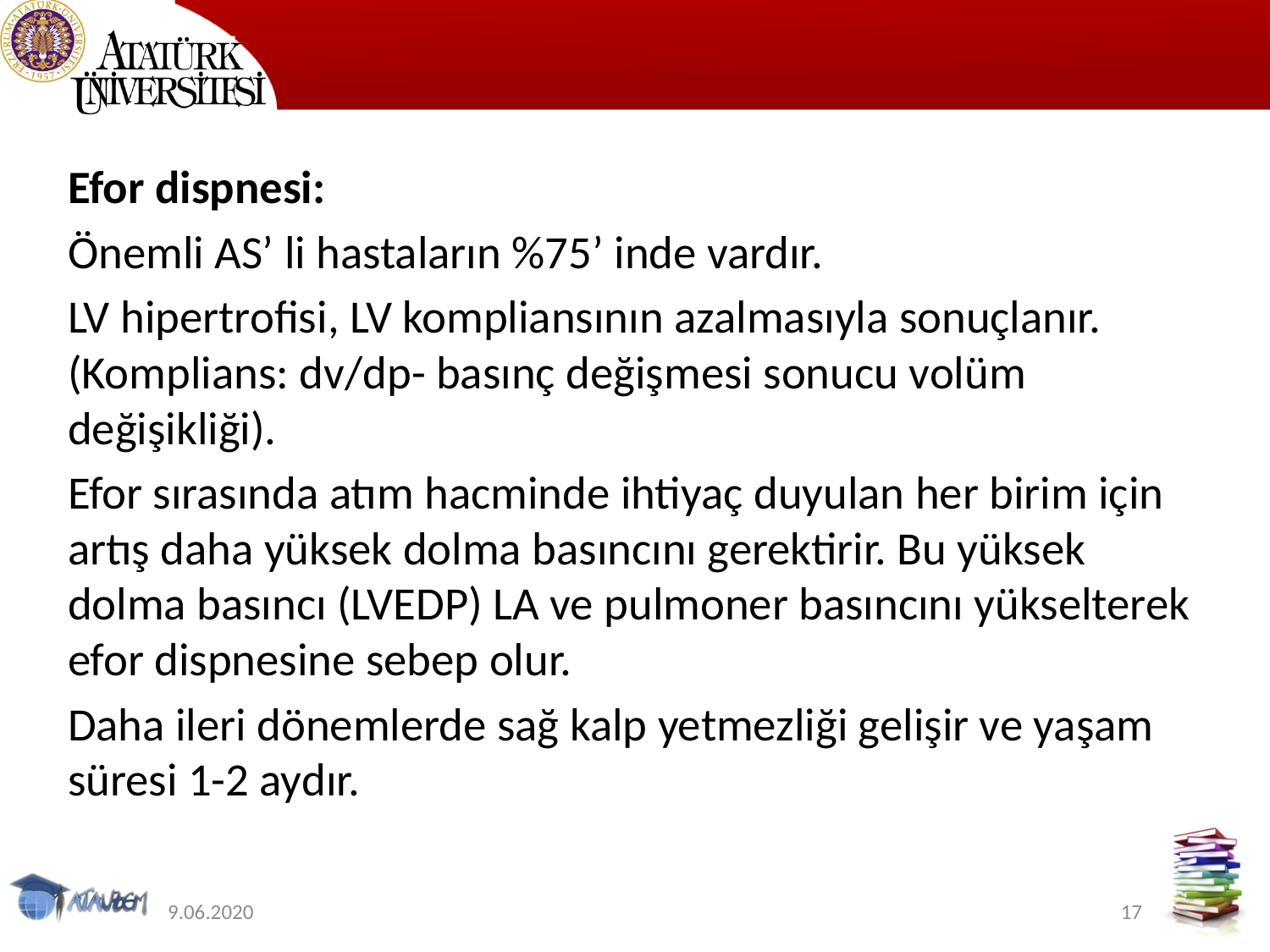

#
Efor dispnesi:
Önemli AS’ li hastaların %75’ inde vardır.
LV hipertrofisi, LV kompliansının azalmasıyla sonuçlanır. (Komplians: dv/dp- basınç değişmesi sonucu volüm değişikliği).
Efor sırasında atım hacminde ihtiyaç duyulan her birim için artış daha yüksek dolma basıncını gerektirir. Bu yüksek dolma basıncı (LVEDP) LA ve pulmoner basıncını yükselterek efor dispnesine sebep olur.
Daha ileri dönemlerde sağ kalp yetmezliği gelişir ve yaşam süresi 1-2 aydır.

9.06.2020

17